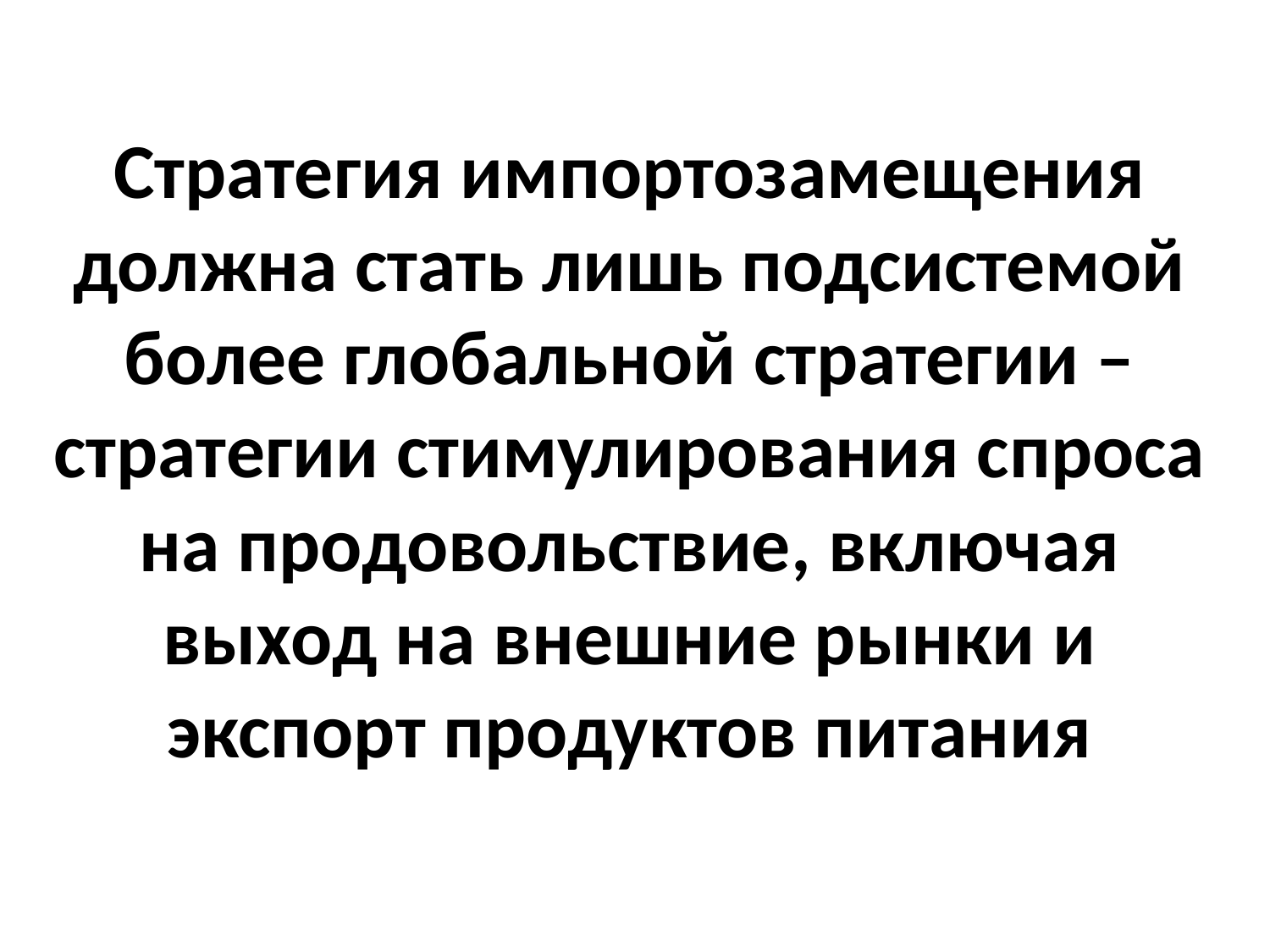

# Стратегия импортозамещения должна стать лишь подсистемой более глобальной стратегии – стратегии стимулирования спроса на продовольствие, включая выход на внешние рынки и экспорт продуктов питания